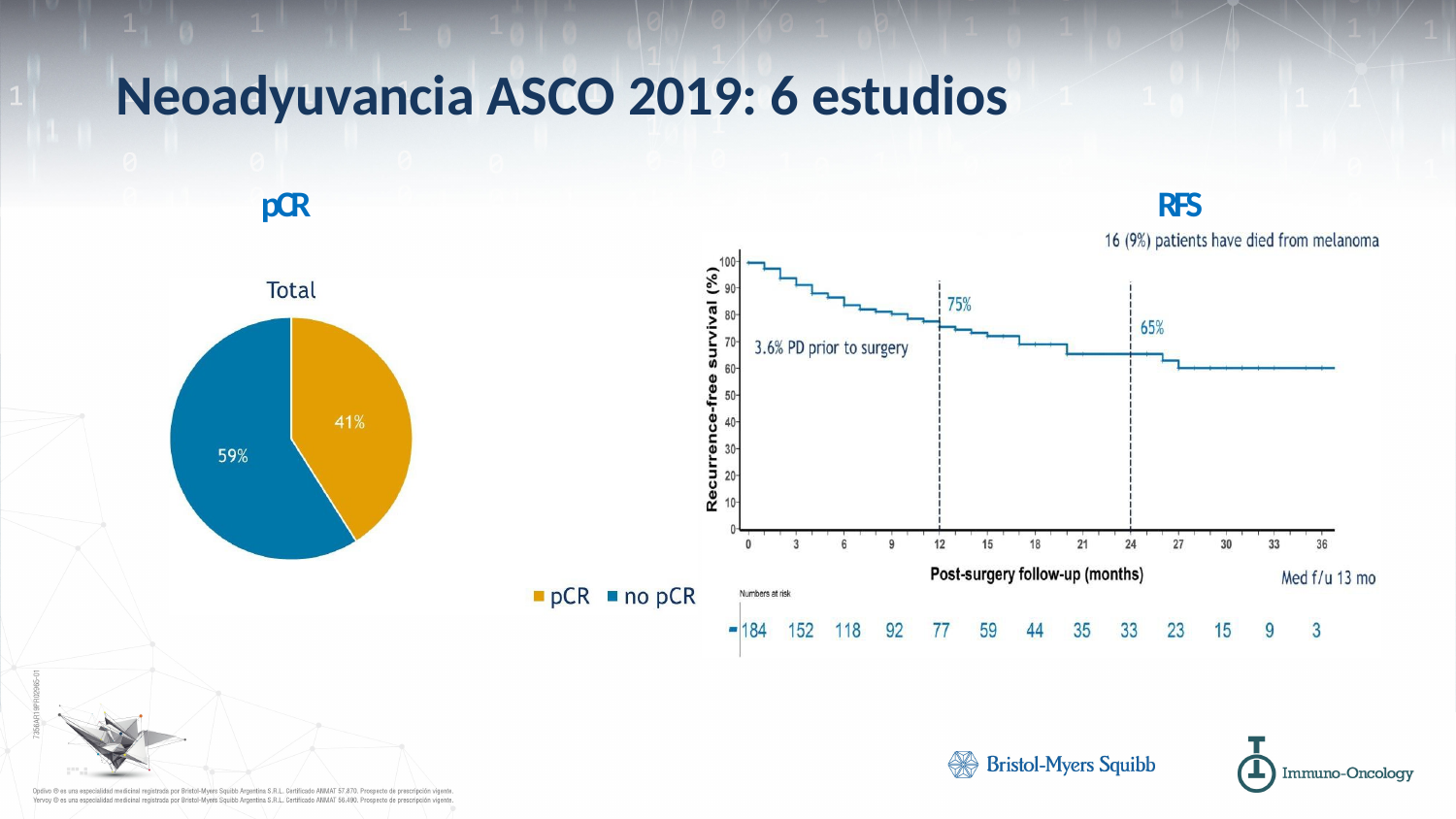

# Neoadyuvancia ASCO 2019: 6 estudios
pCR	RFS